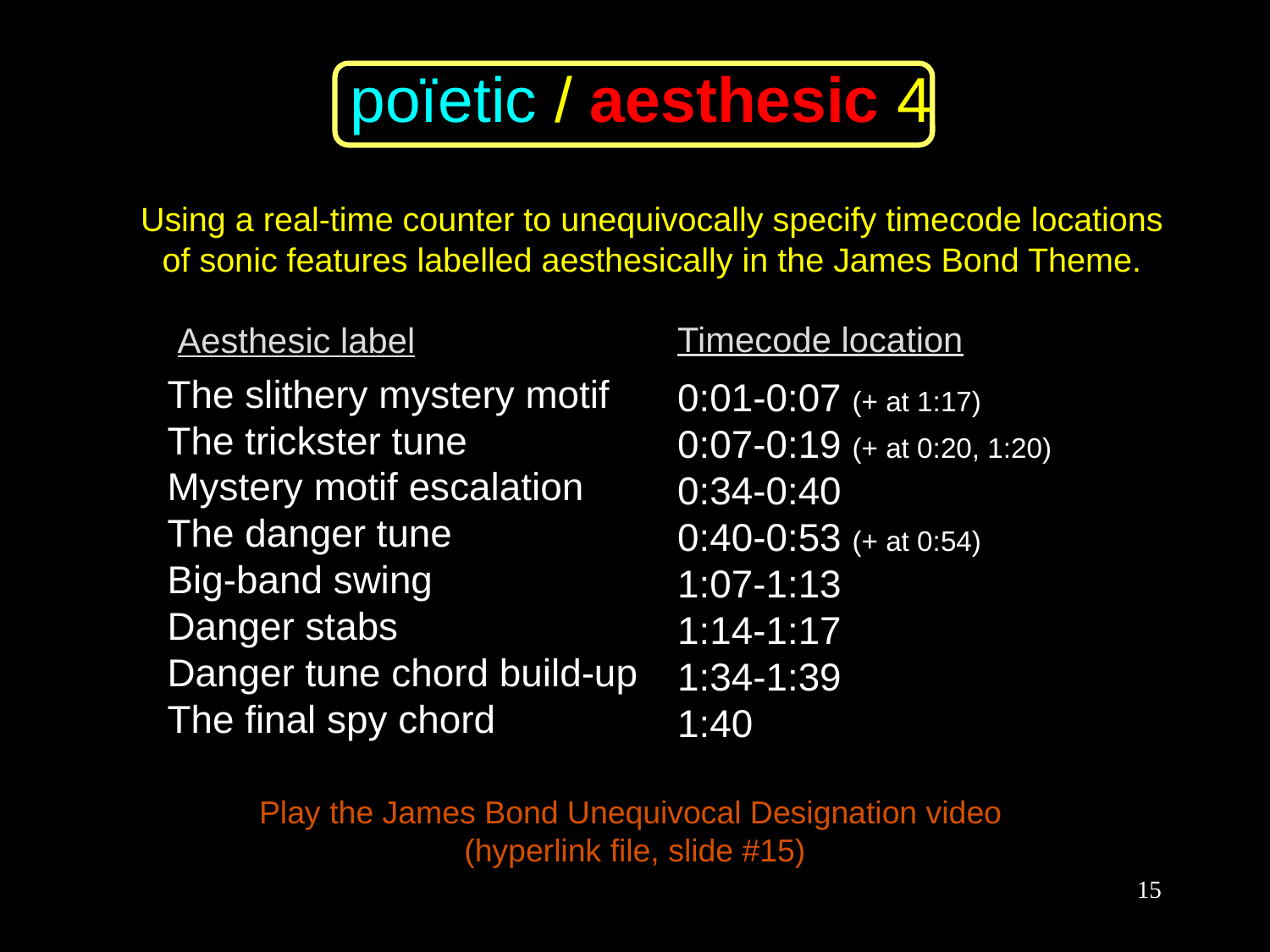

poïetic / aesthesic 4

Using a real-time counter to unequivocally specify timecode locations of sonic features labelled aesthesically in the James Bond Theme.
Timecode location
Aesthesic label
The slithery mystery motif
The trickster tune
Mystery motif escalation
The danger tune
Big-band swing
Danger stabs
Danger tune chord build-up
The final spy chord
0:01-0:07 (+ at 1:17)
0:07-0:19 (+ at 0:20, 1:20)
0:34-0:40
0:40-0:53 (+ at 0:54)
1:07-1:13
1:14-1:17
1:34-1:39
1:40
Play the James Bond Unequivocal Designation video
(hyperlink file, slide #15)
15